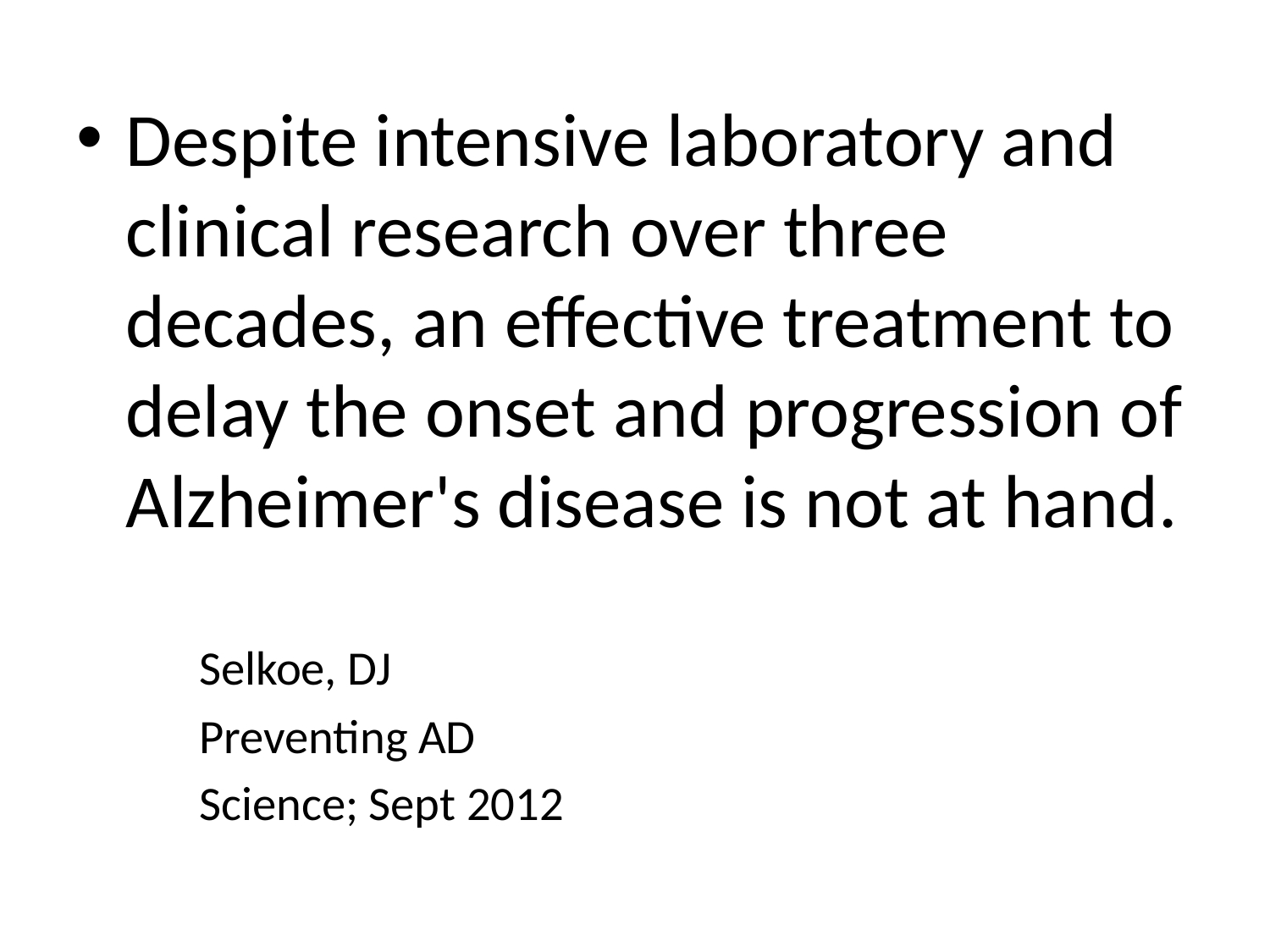

#
Despite intensive laboratory and clinical research over three decades, an effective treatment to delay the onset and progression of Alzheimer's disease is not at hand.

					Selkoe, DJ
					Preventing AD
					Science; Sept 2012